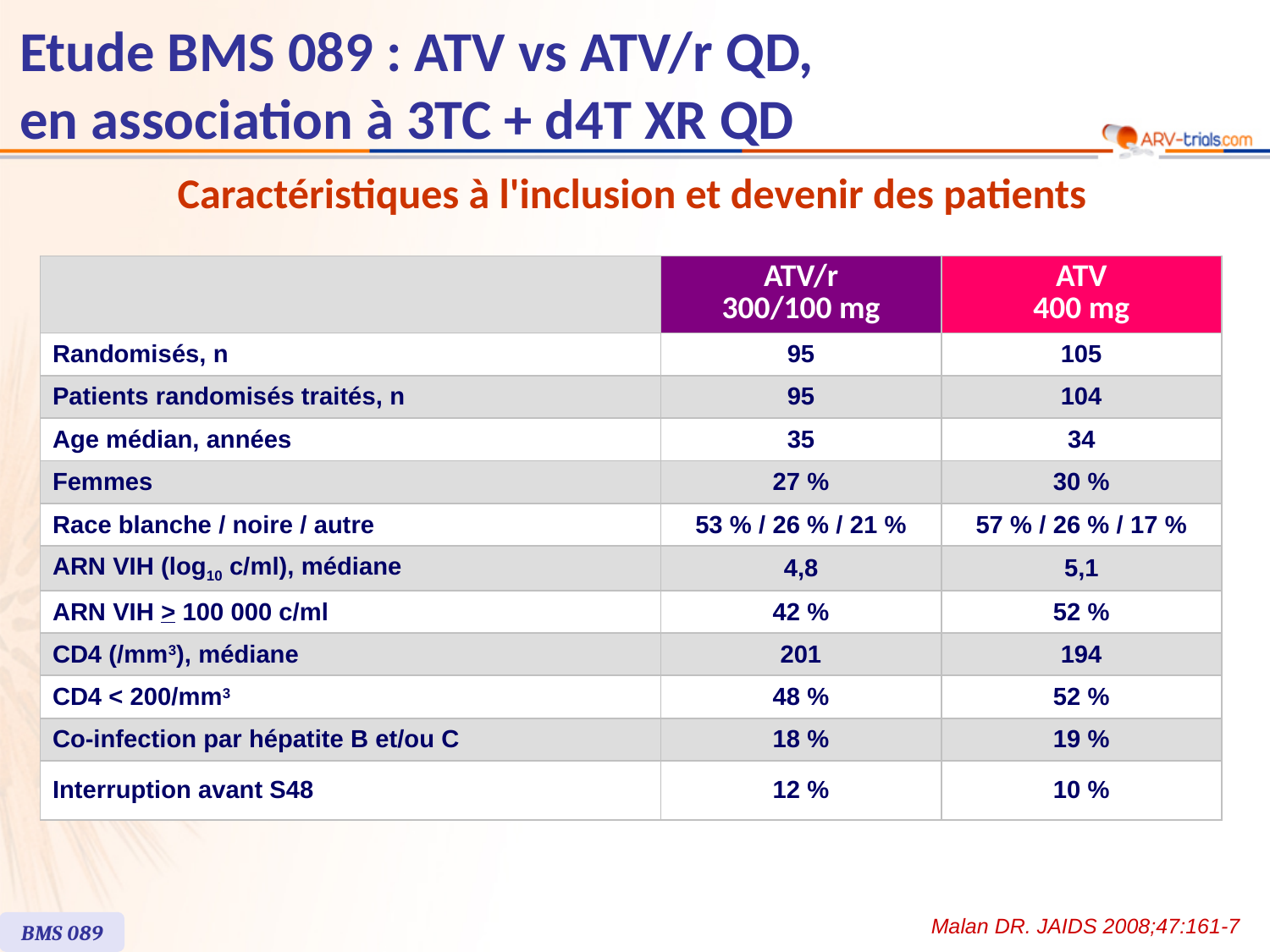

Etude BMS 089 : ATV vs ATV/r QD,
en association à 3TC + d4T XR QD
Caractéristiques à l'inclusion et devenir des patients
|  | ATV/r 300/100 mg | ATV 400 mg |
| --- | --- | --- |
| Randomisés, n | 95 | 105 |
| Patients randomisés traités, n | 95 | 104 |
| Age médian, années | 35 | 34 |
| Femmes | 27 % | 30 % |
| Race blanche / noire / autre | 53 % / 26 % / 21 % | 57 % / 26 % / 17 % |
| ARN VIH (log10 c/ml), médiane | 4,8 | 5,1 |
| ARN VIH > 100 000 c/ml | 42 % | 52 % |
| CD4 (/mm3), médiane | 201 | 194 |
| CD4 < 200/mm3 | 48 % | 52 % |
| Co-infection par hépatite B et/ou C | 18 % | 19 % |
| Interruption avant S48 | 12 % | 10 % |
Malan DR. JAIDS 2008;47:161-7

BMS 089